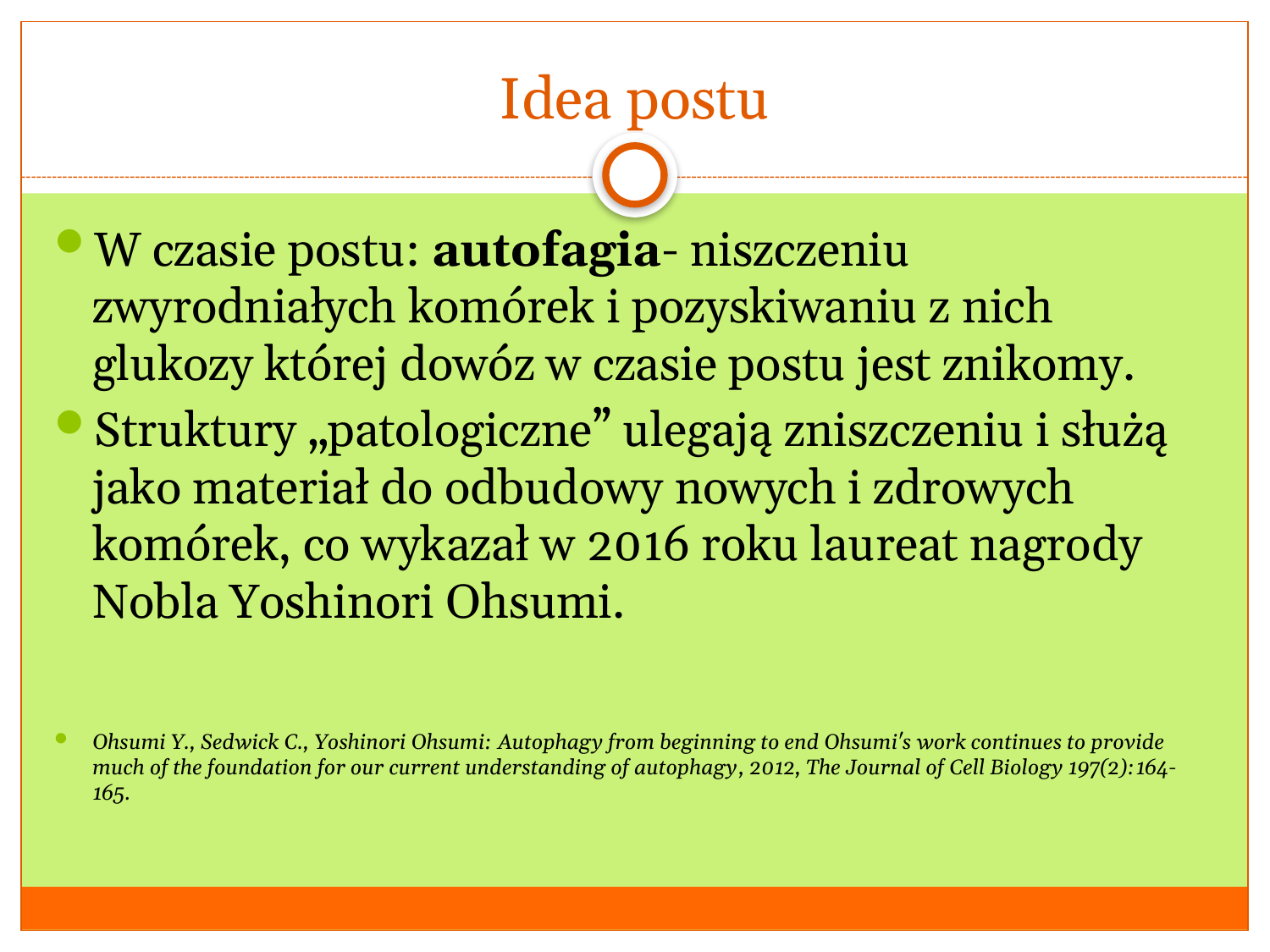

# Idea postu
W czasie postu: autofagia- niszczeniu zwyrodniałych komórek i pozyskiwaniu z nich glukozy której dowóz w czasie postu jest znikomy.
Struktury „patologiczne” ulegają zniszczeniu i służą jako materiał do odbudowy nowych i zdrowych komórek, co wykazał w 2016 roku laureat nagrody Nobla Yoshinori Ohsumi.

Ohsumi Y., Sedwick C., Yoshinori Ohsumi: Autophagy from beginning to end Ohsumi's work continues to provide much of the foundation for our current understanding of autophagy, 2012, The Journal of Cell Biology 197(2):164-165.